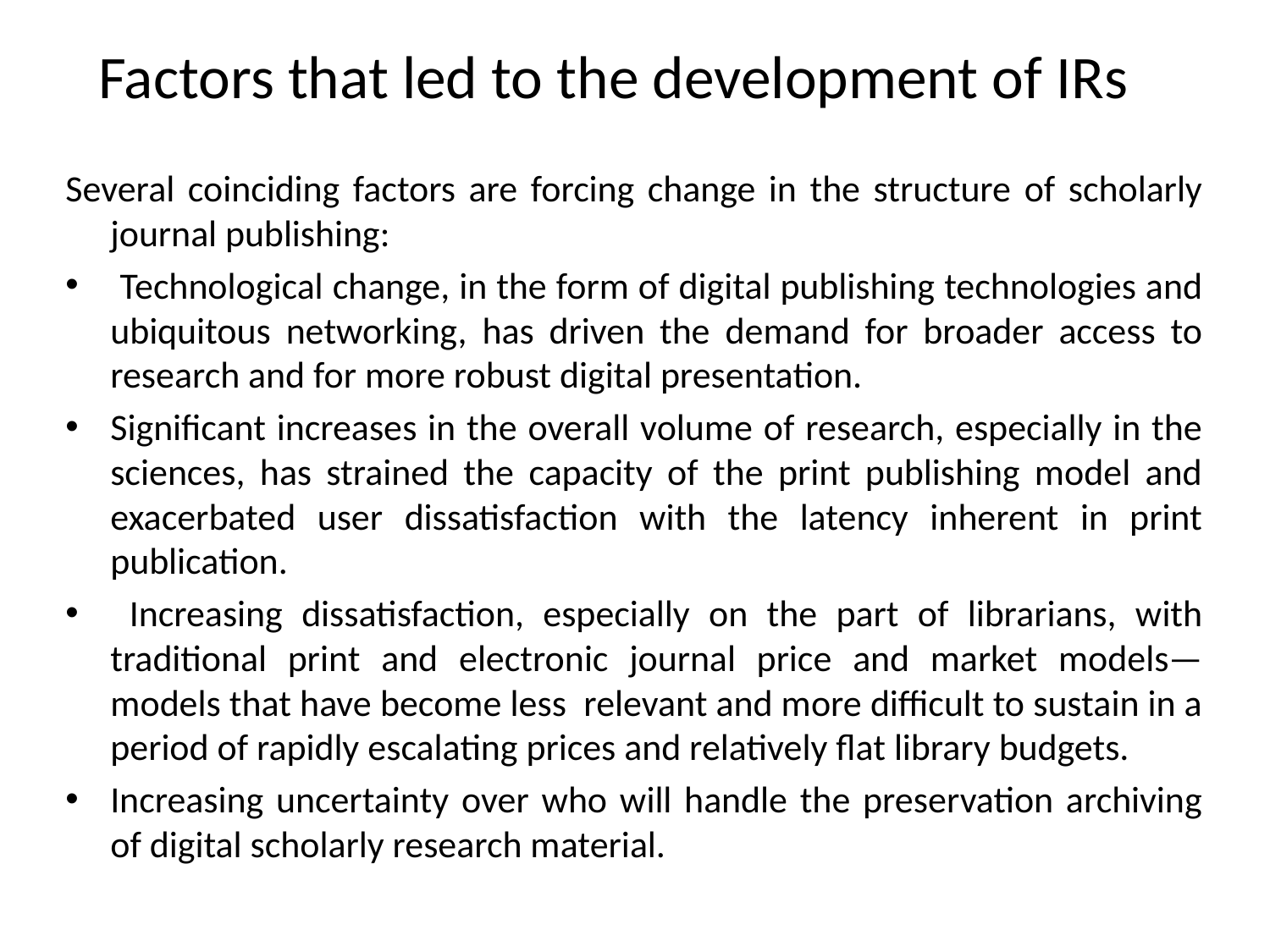

# Factors that led to the development of IRs
Several coinciding factors are forcing change in the structure of scholarly journal publishing:
 Technological change, in the form of digital publishing technologies and ubiquitous networking, has driven the demand for broader access to research and for more robust digital presentation.
Significant increases in the overall volume of research, especially in the sciences, has strained the capacity of the print publishing model and exacerbated user dissatisfaction with the latency inherent in print publication.
 Increasing dissatisfaction, especially on the part of librarians, with traditional print and electronic journal price and market models—models that have become less  relevant and more difficult to sustain in a period of rapidly escalating prices and relatively flat library budgets.
Increasing uncertainty over who will handle the preservation archiving of digital scholarly research material.